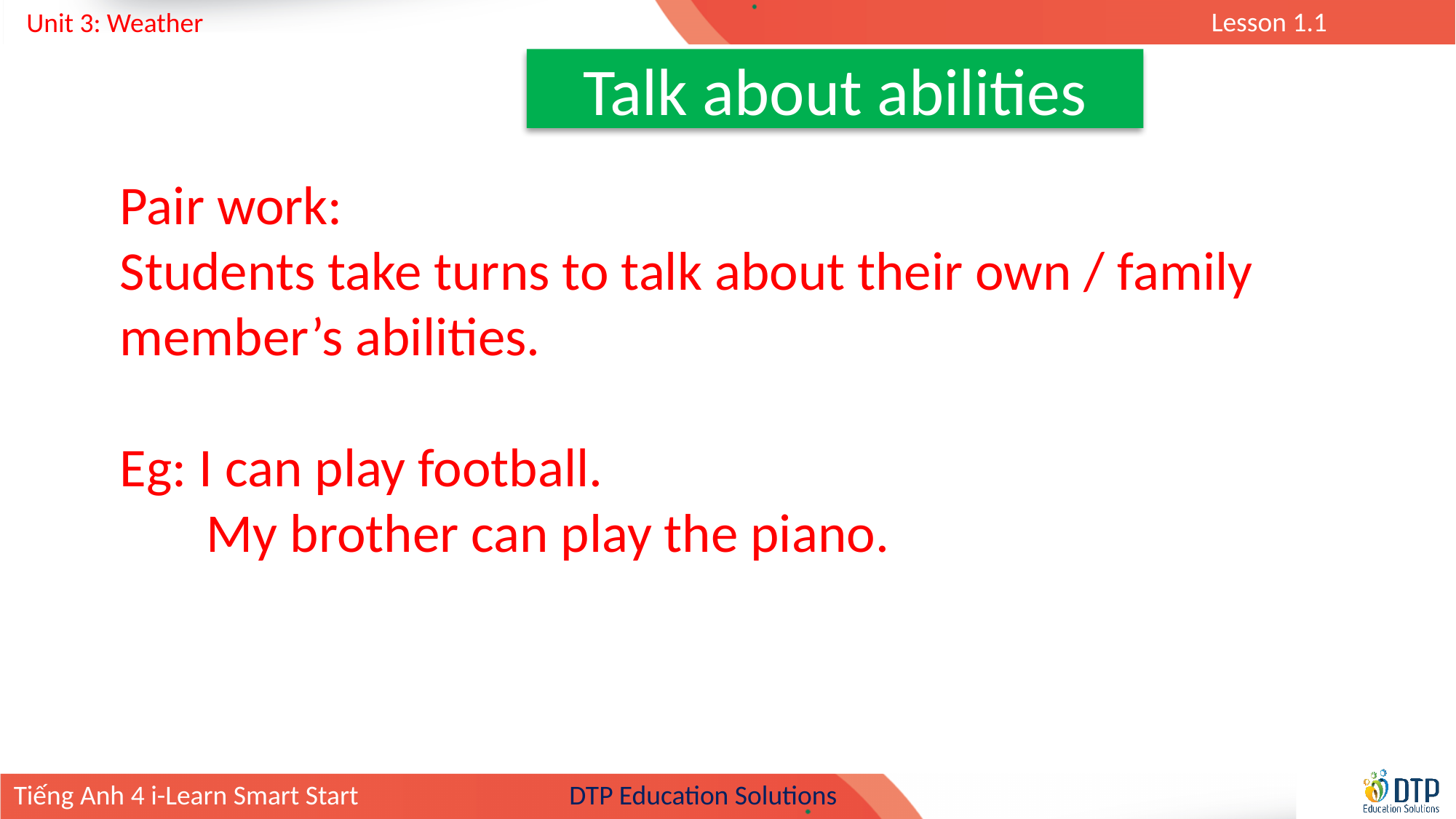

Talk about abilities
Pair work:
Students take turns to talk about their own / family member’s abilities.

Eg: I can play football.
       My brother can play the piano.